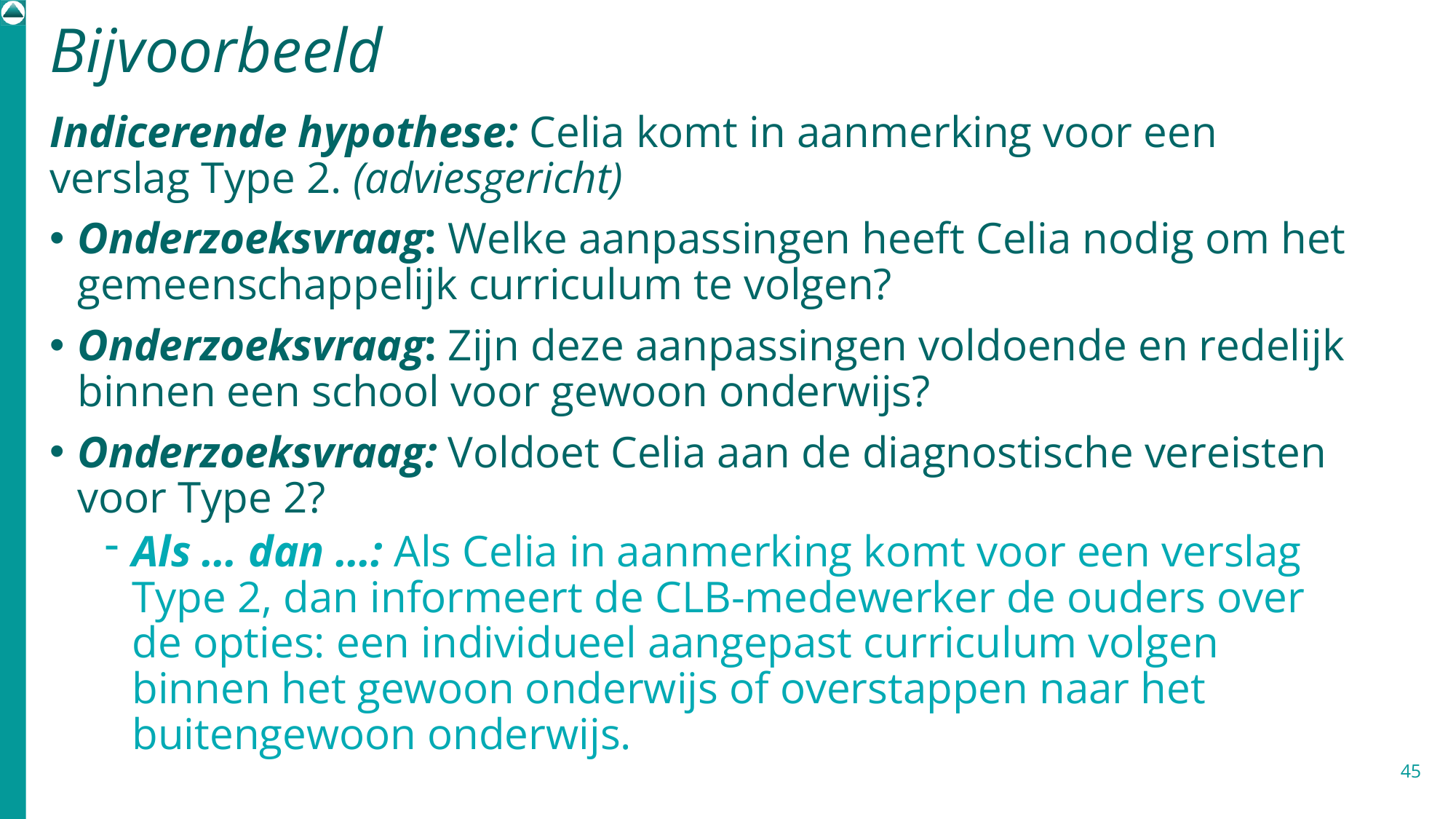

# Bijvoorbeeld
Indicerende hypothese: Celia komt in aanmerking voor een verslag Type 2. (adviesgericht)
Onderzoeksvraag: Welke aanpassingen heeft Celia nodig om het gemeenschappelijk curriculum te volgen?
Onderzoeksvraag: Zijn deze aanpassingen voldoende en redelijk binnen een school voor gewoon onderwijs?
Onderzoeksvraag: Voldoet Celia aan de diagnostische vereisten voor Type 2?
Als … dan …: Als Celia in aanmerking komt voor een verslag Type 2, dan informeert de CLB-medewerker de ouders over de opties: een individueel aangepast curriculum volgen binnen het gewoon onderwijs of overstappen naar het buitengewoon onderwijs.

45